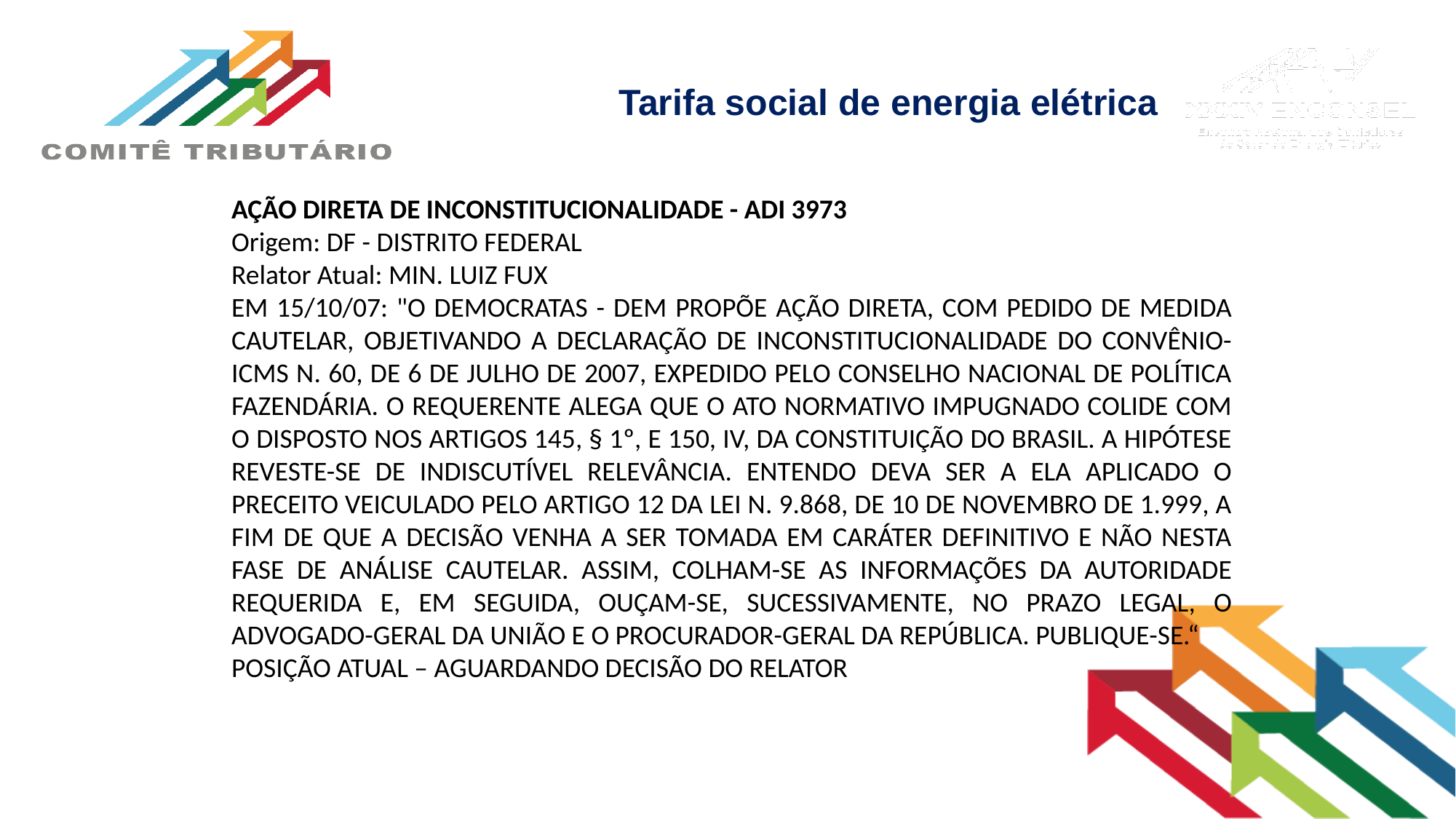

# Tarifa social de energia elétrica
AÇÃO DIRETA DE INCONSTITUCIONALIDADE - ADI 3973
Origem: DF - DISTRITO FEDERAL
Relator Atual: MIN. LUIZ FUX
EM 15/10/07: "O DEMOCRATAS - DEM PROPÕE AÇÃO DIRETA, COM PEDIDO DE MEDIDA CAUTELAR, OBJETIVANDO A DECLARAÇÃO DE INCONSTITUCIONALIDADE DO CONVÊNIO-ICMS N. 60, DE 6 DE JULHO DE 2007, EXPEDIDO PELO CONSELHO NACIONAL DE POLÍTICA FAZENDÁRIA. O REQUERENTE ALEGA QUE O ATO NORMATIVO IMPUGNADO COLIDE COM O DISPOSTO NOS ARTIGOS 145, § 1º, E 150, IV, DA CONSTITUIÇÃO DO BRASIL. A HIPÓTESE REVESTE-SE DE INDISCUTÍVEL RELEVÂNCIA. ENTENDO DEVA SER A ELA APLICADO O PRECEITO VEICULADO PELO ARTIGO 12 DA LEI N. 9.868, DE 10 DE NOVEMBRO DE 1.999, A FIM DE QUE A DECISÃO VENHA A SER TOMADA EM CARÁTER DEFINITIVO E NÃO NESTA FASE DE ANÁLISE CAUTELAR. ASSIM, COLHAM-SE AS INFORMAÇÕES DA AUTORIDADE REQUERIDA E, EM SEGUIDA, OUÇAM-SE, SUCESSIVAMENTE, NO PRAZO LEGAL, O ADVOGADO-GERAL DA UNIÃO E O PROCURADOR-GERAL DA REPÚBLICA. PUBLIQUE-SE.“
POSIÇÃO ATUAL – AGUARDANDO DECISÃO DO RELATOR